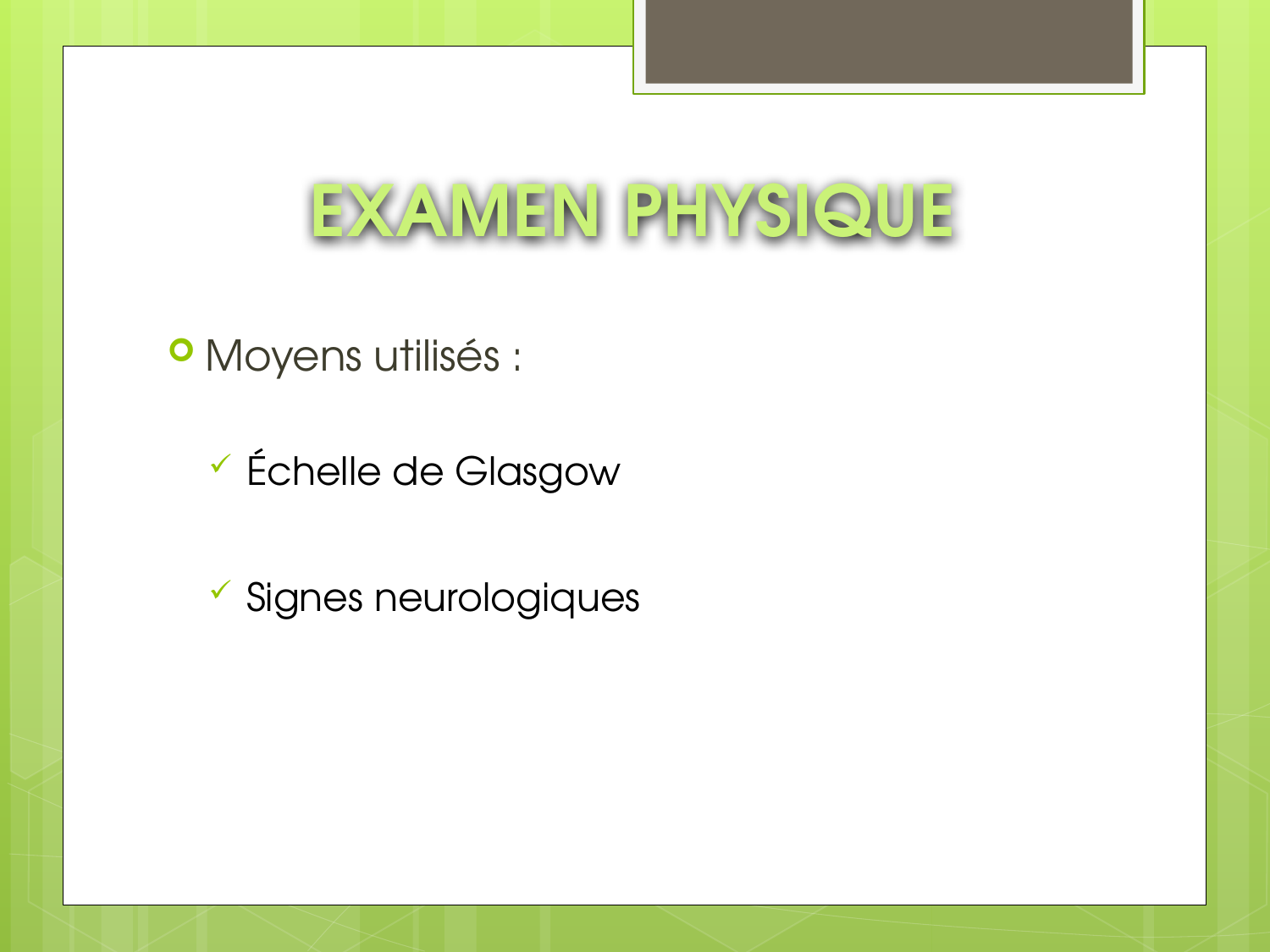

# EXAMEN PHYSIQUE
Moyens utilisés :

Échelle de Glasgow

Signes neurologiques